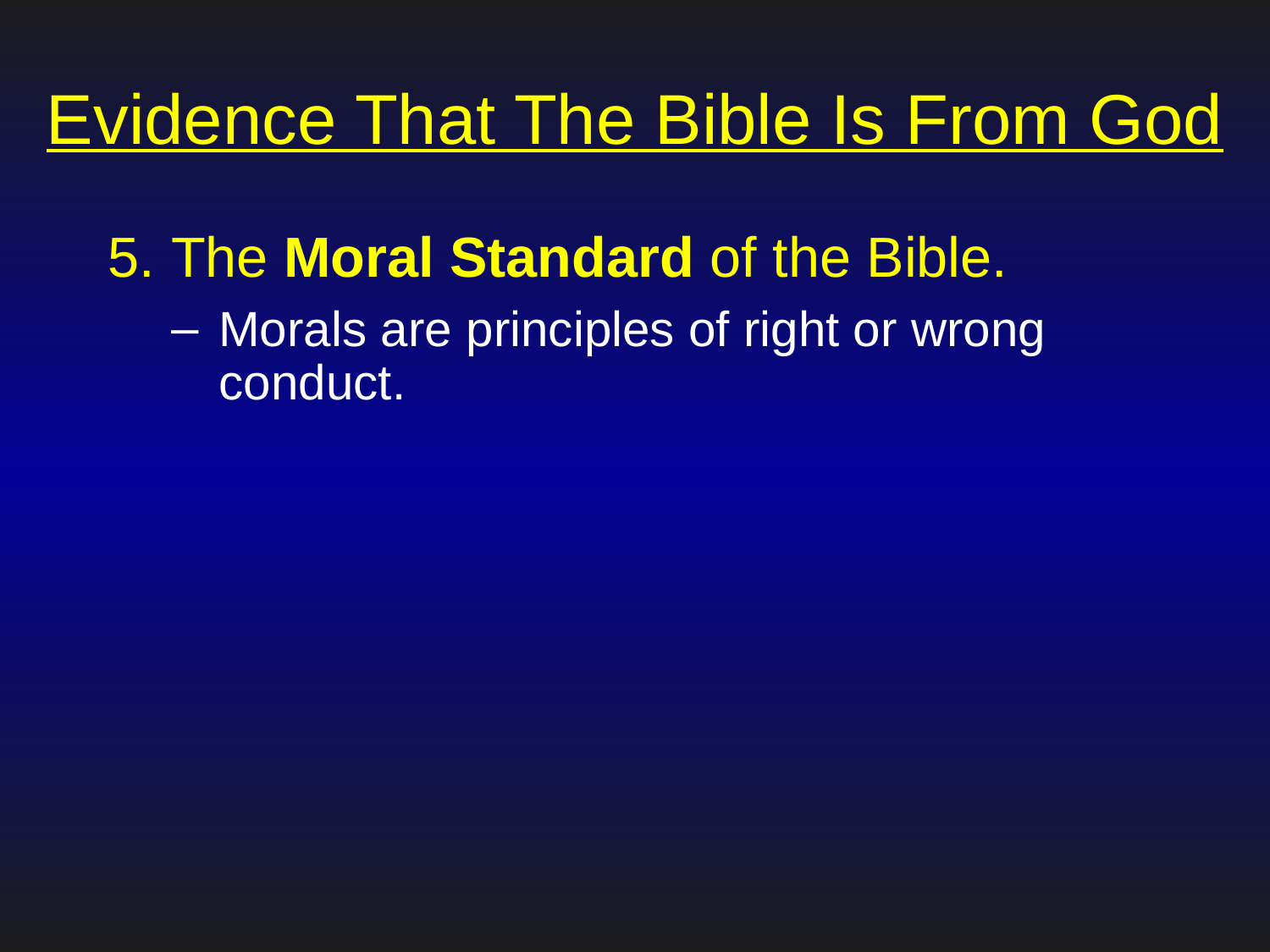

# Evidence That The Bible Is From God
 The Moral Standard of the Bible.
Morals are principles of right or wrong conduct.